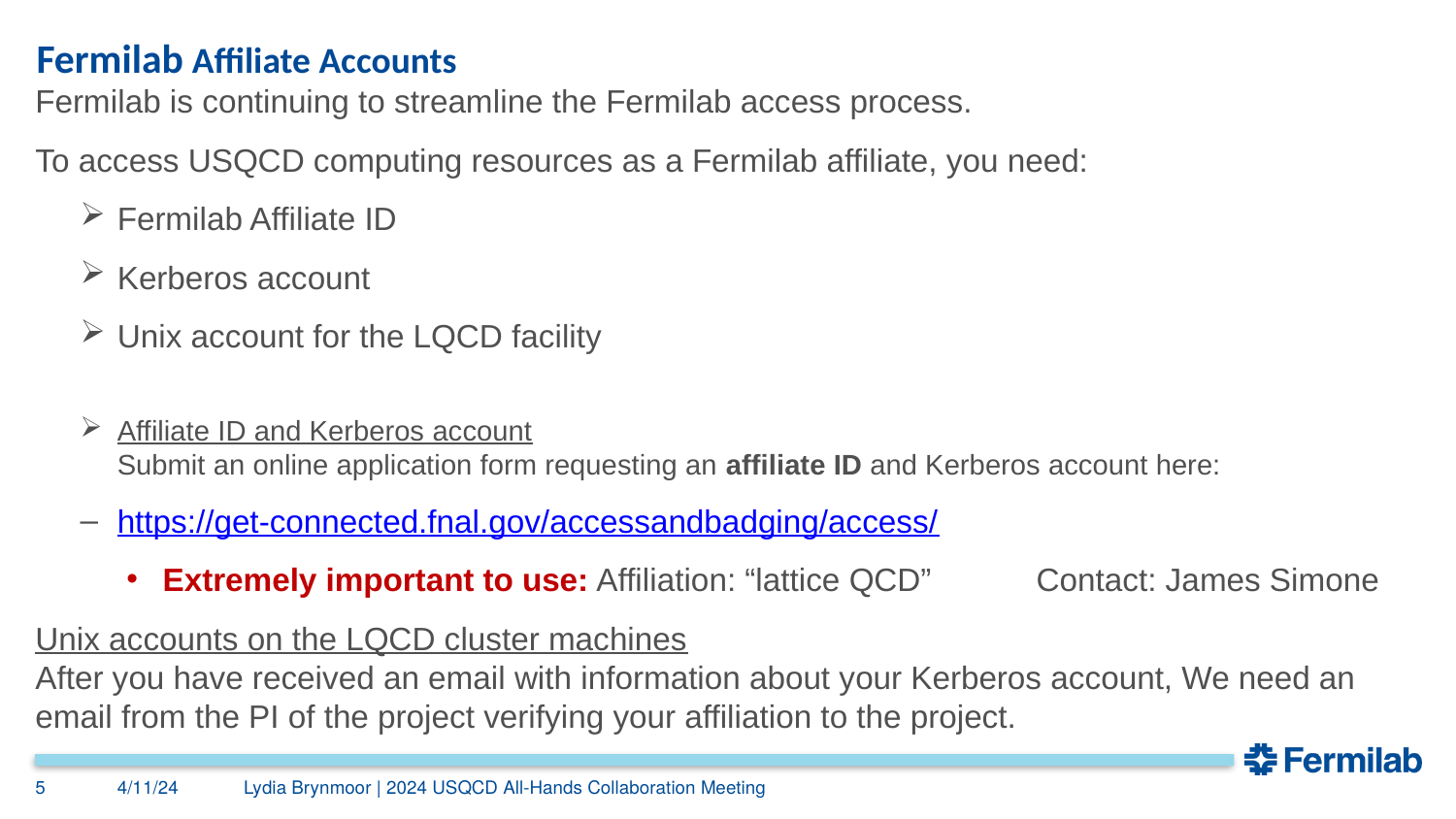

# Fermilab Affiliate Accounts
Fermilab is continuing to streamline the Fermilab access process.
To access USQCD computing resources as a Fermilab affiliate, you need:
Fermilab Affiliate ID
Kerberos account
Unix account for the LQCD facility
Affiliate ID and Kerberos account
Submit an online application form requesting an affiliate ID and Kerberos account here:
https://get-connected.fnal.gov/accessandbadging/access/
Extremely important to use: Affiliation: “lattice QCD” 	Contact: James Simone
Unix accounts on the LQCD cluster machines
After you have received an email with information about your Kerberos account, We need an email from the PI of the project verifying your affiliation to the project.

5
4/11/24
Lydia Brynmoor | 2024 USQCD All-Hands Collaboration Meeting